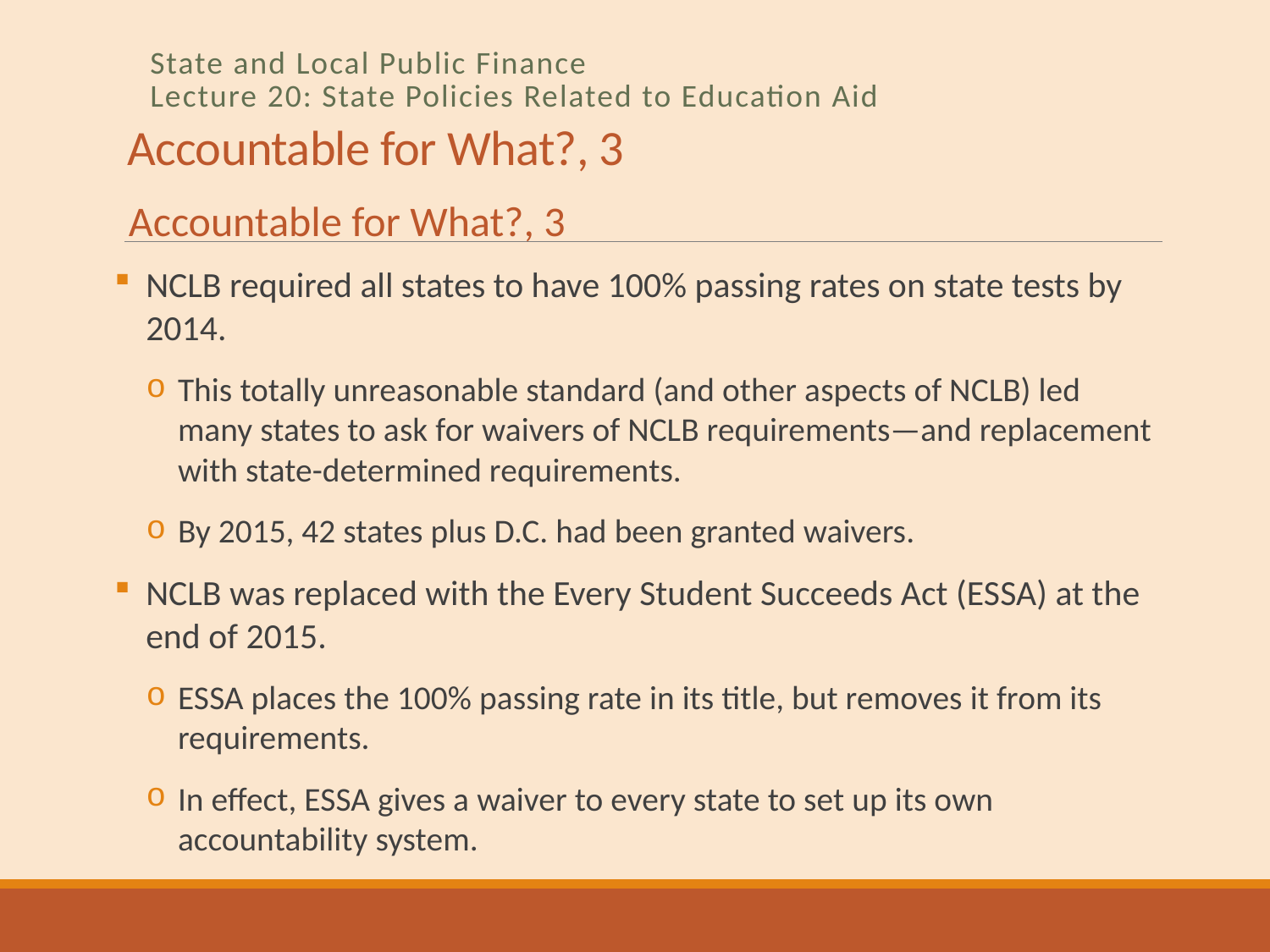

# Accountable for What?, 3
State and Local Public Finance
Lecture 20: State Policies Related to Education Aid
Accountable for What?, 3
NCLB required all states to have 100% passing rates on state tests by 2014.
This totally unreasonable standard (and other aspects of NCLB) led many states to ask for waivers of NCLB requirements—and replacement with state-determined requirements.
By 2015, 42 states plus D.C. had been granted waivers.
NCLB was replaced with the Every Student Succeeds Act (ESSA) at the end of 2015.
ESSA places the 100% passing rate in its title, but removes it from its requirements.
In effect, ESSA gives a waiver to every state to set up its own accountability system.